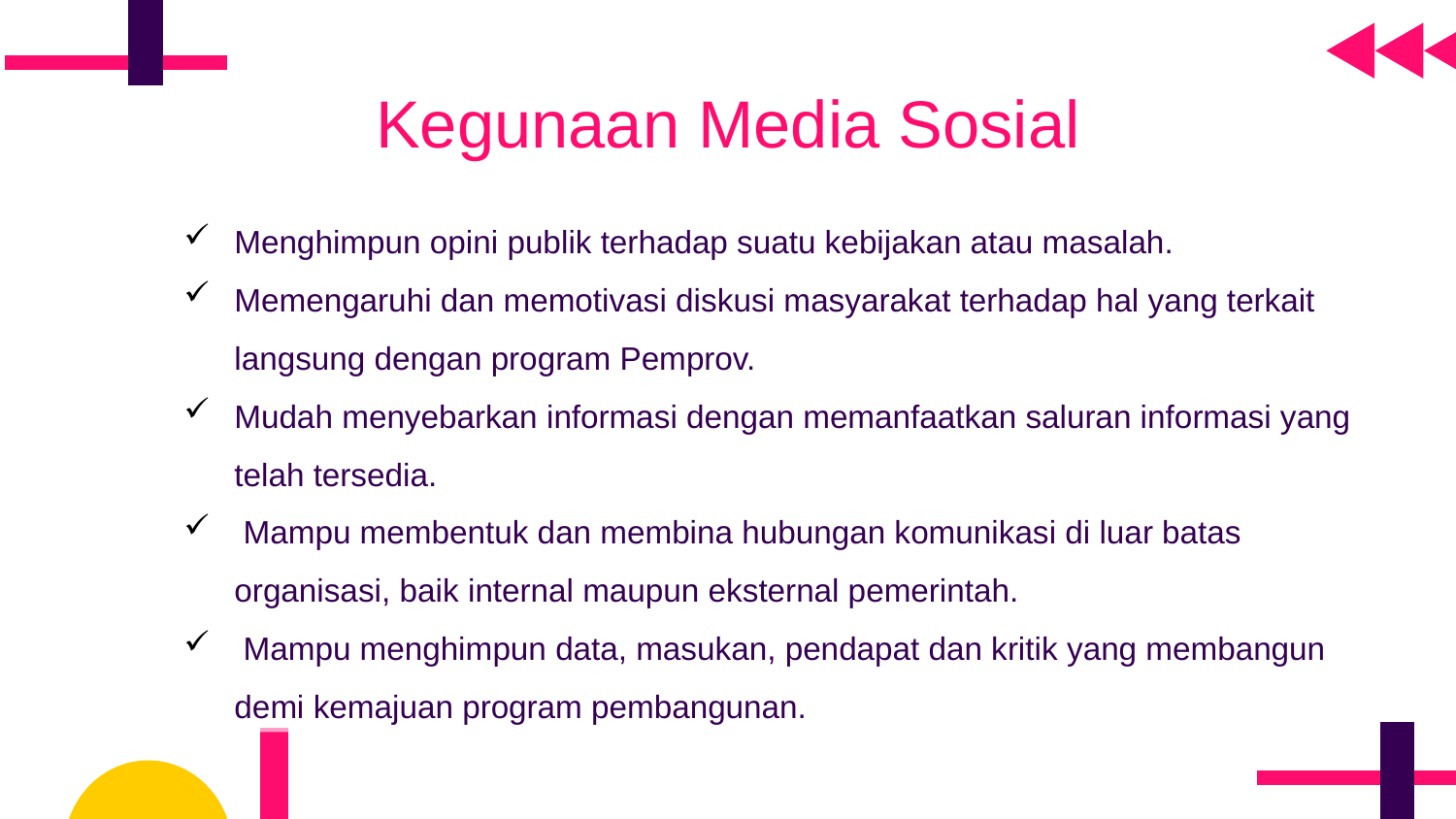

# Kegunaan Media Sosial
Menghimpun opini publik terhadap suatu kebijakan atau masalah.
Memengaruhi dan memotivasi diskusi masyarakat terhadap hal yang terkait langsung dengan program Pemprov.
Mudah menyebarkan informasi dengan memanfaatkan saluran informasi yang telah tersedia.
 Mampu membentuk dan membina hubungan komunikasi di luar batas organisasi, baik internal maupun eksternal pemerintah.
 Mampu menghimpun data, masukan, pendapat dan kritik yang membangun demi kemajuan program pembangunan.